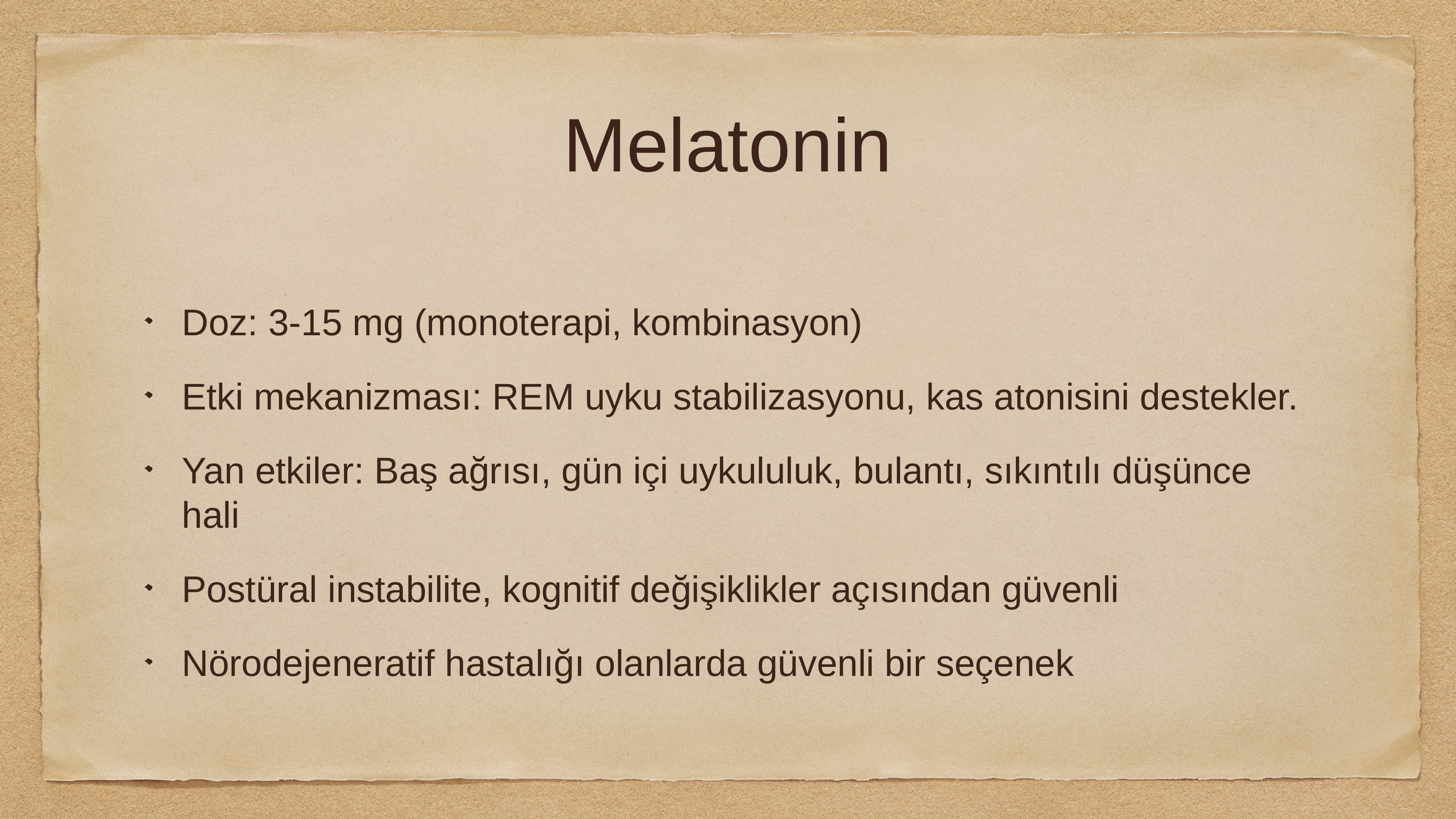

# Melatonin
Doz: 3-15 mg (monoterapi, kombinasyon)
Etki mekanizması: REM uyku stabilizasyonu, kas atonisini destekler.
Yan etkiler: Baş ağrısı, gün içi uykululuk, bulantı, sıkıntılı düşünce hali
Postüral instabilite, kognitif değişiklikler açısından güvenli
Nörodejeneratif hastalığı olanlarda güvenli bir seçenek